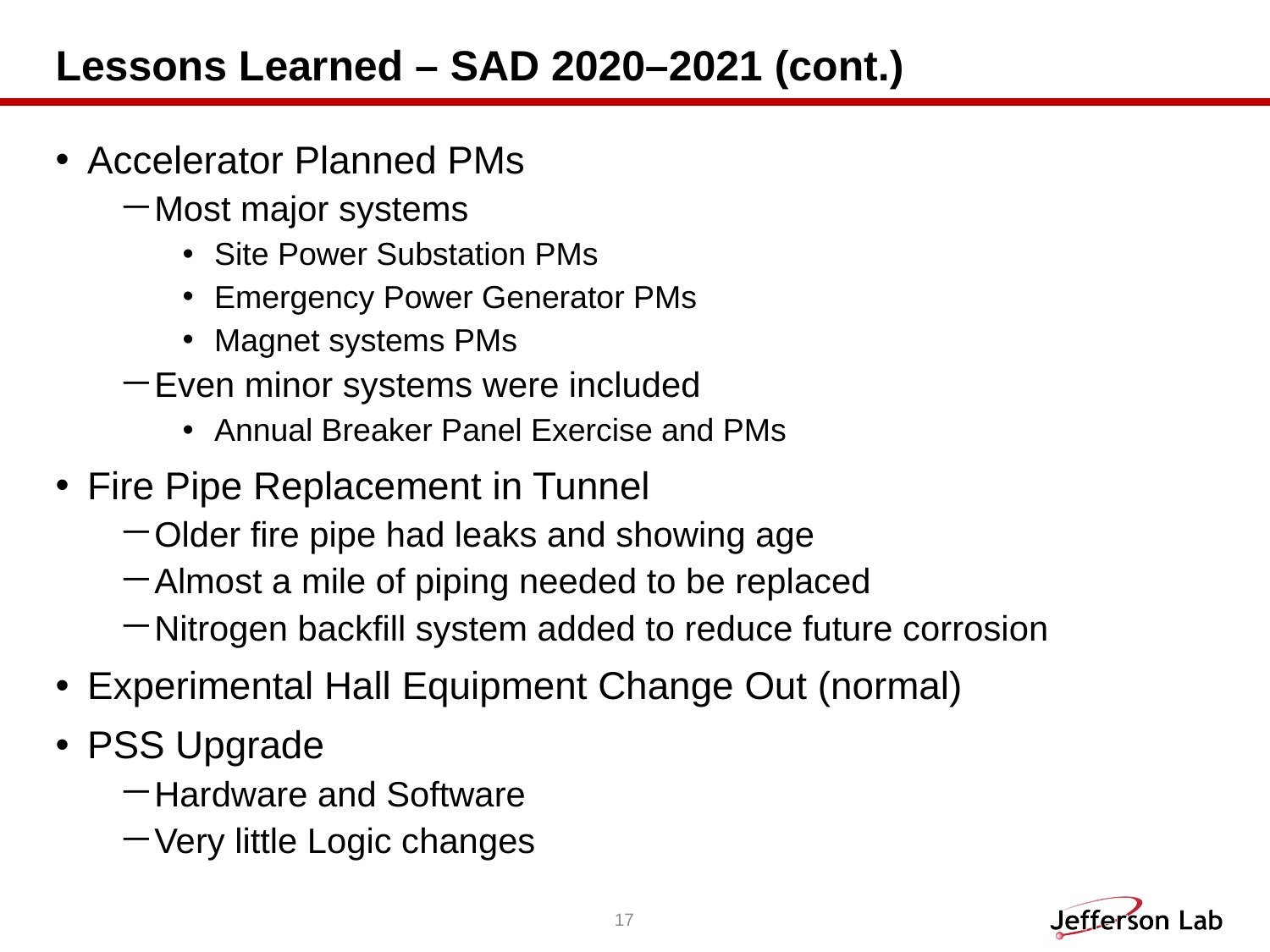

# Lessons Learned – SAD 2020–2021 (cont.)
Accelerator Planned PMs
Most major systems
Site Power Substation PMs
Emergency Power Generator PMs
Magnet systems PMs
Even minor systems were included
Annual Breaker Panel Exercise and PMs
Fire Pipe Replacement in Tunnel
Older fire pipe had leaks and showing age
Almost a mile of piping needed to be replaced
Nitrogen backfill system added to reduce future corrosion
Experimental Hall Equipment Change Out (normal)
PSS Upgrade
Hardware and Software
Very little Logic changes
17